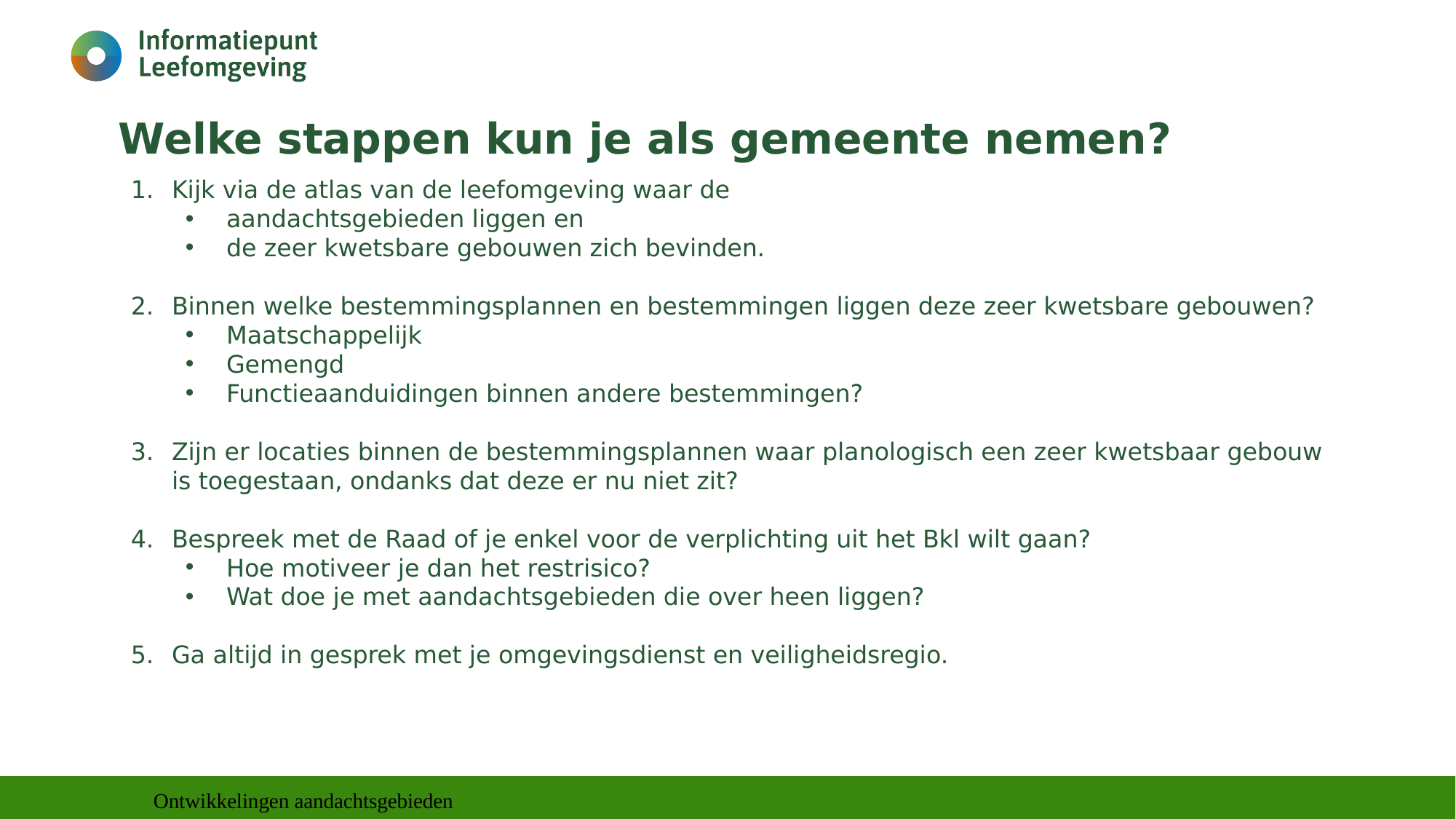

# Welke stappen kun je als gemeente nemen?
Kijk via de atlas van de leefomgeving waar de
aandachtsgebieden liggen en
de zeer kwetsbare gebouwen zich bevinden.

Binnen welke bestemmingsplannen en bestemmingen liggen deze zeer kwetsbare gebouwen?
Maatschappelijk
Gemengd
Functieaanduidingen binnen andere bestemmingen?

Zijn er locaties binnen de bestemmingsplannen waar planologisch een zeer kwetsbaar gebouw is toegestaan, ondanks dat deze er nu niet zit?

Bespreek met de Raad of je enkel voor de verplichting uit het Bkl wilt gaan?
Hoe motiveer je dan het restrisico?
Wat doe je met aandachtsgebieden die over heen liggen?

Ga altijd in gesprek met je omgevingsdienst en veiligheidsregio.
Ontwikkelingen aandachtsgebieden